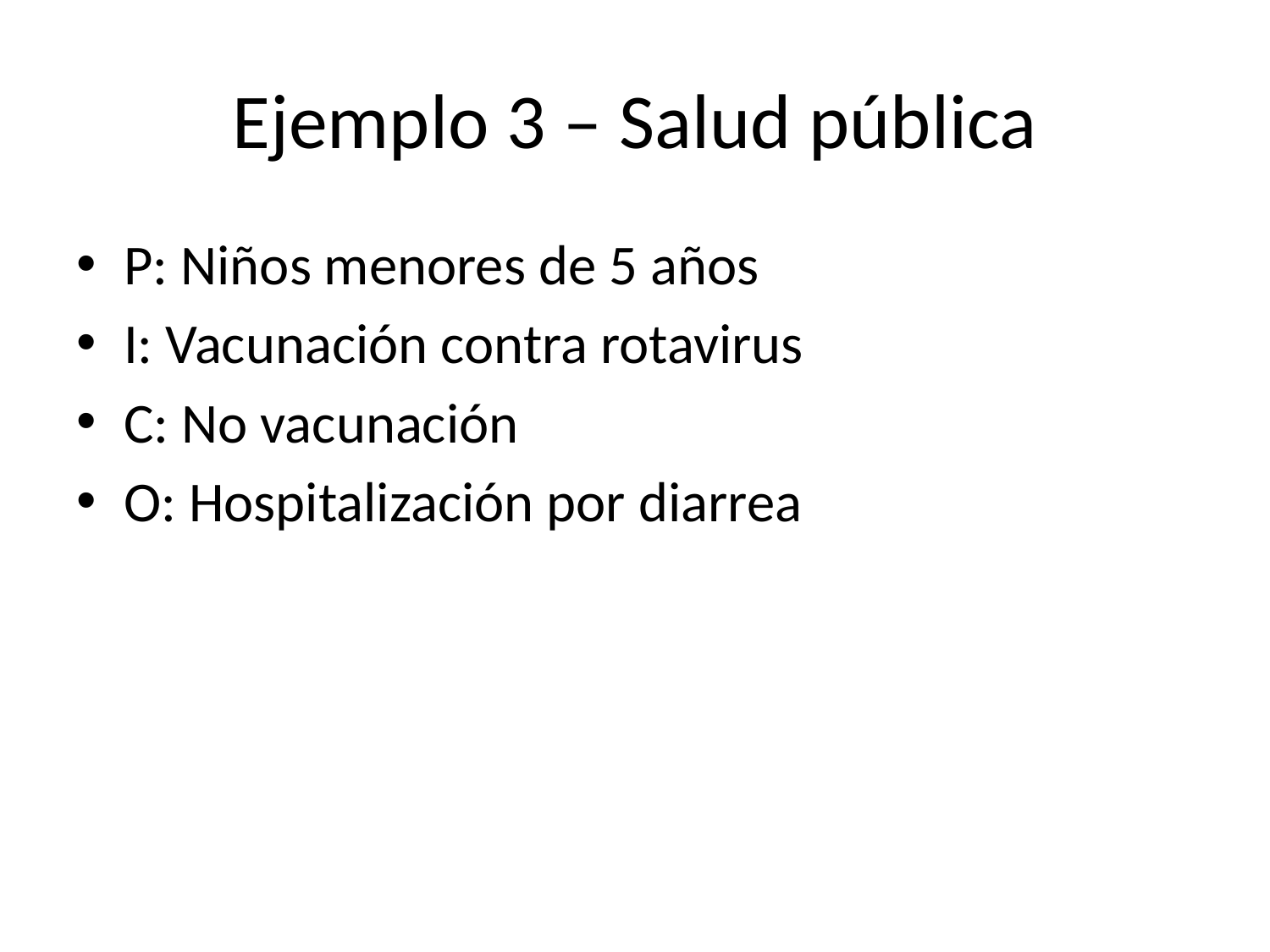

# Ejemplo 3 – Salud pública
P: Niños menores de 5 años
I: Vacunación contra rotavirus
C: No vacunación
O: Hospitalización por diarrea